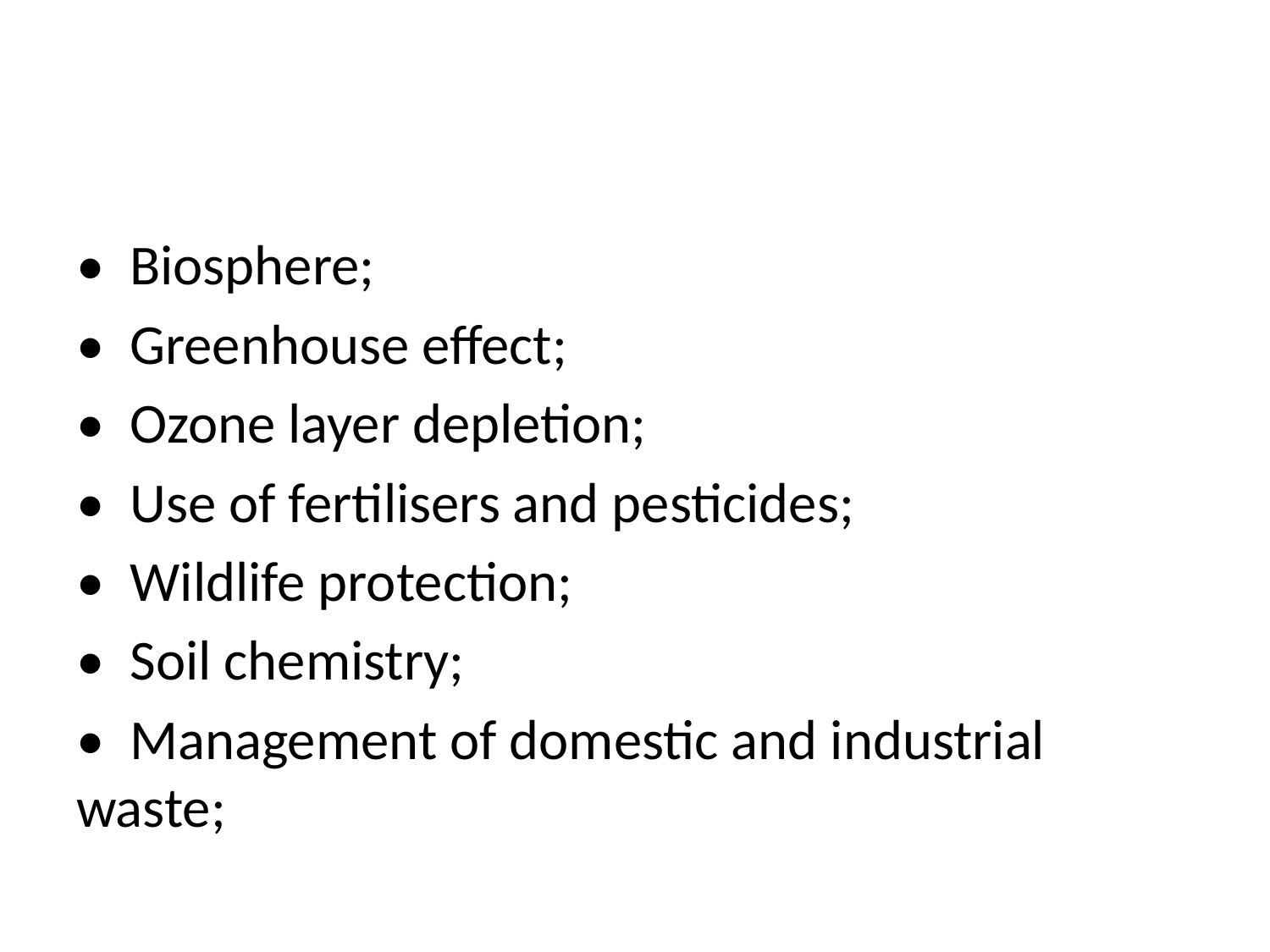

#
•  Biosphere;
•  Greenhouse effect;
•  Ozone layer depletion;
•  Use of fertilisers and pesticides;
•  Wildlife protection;
•  Soil chemistry;
•  Management of domestic and industrial waste;